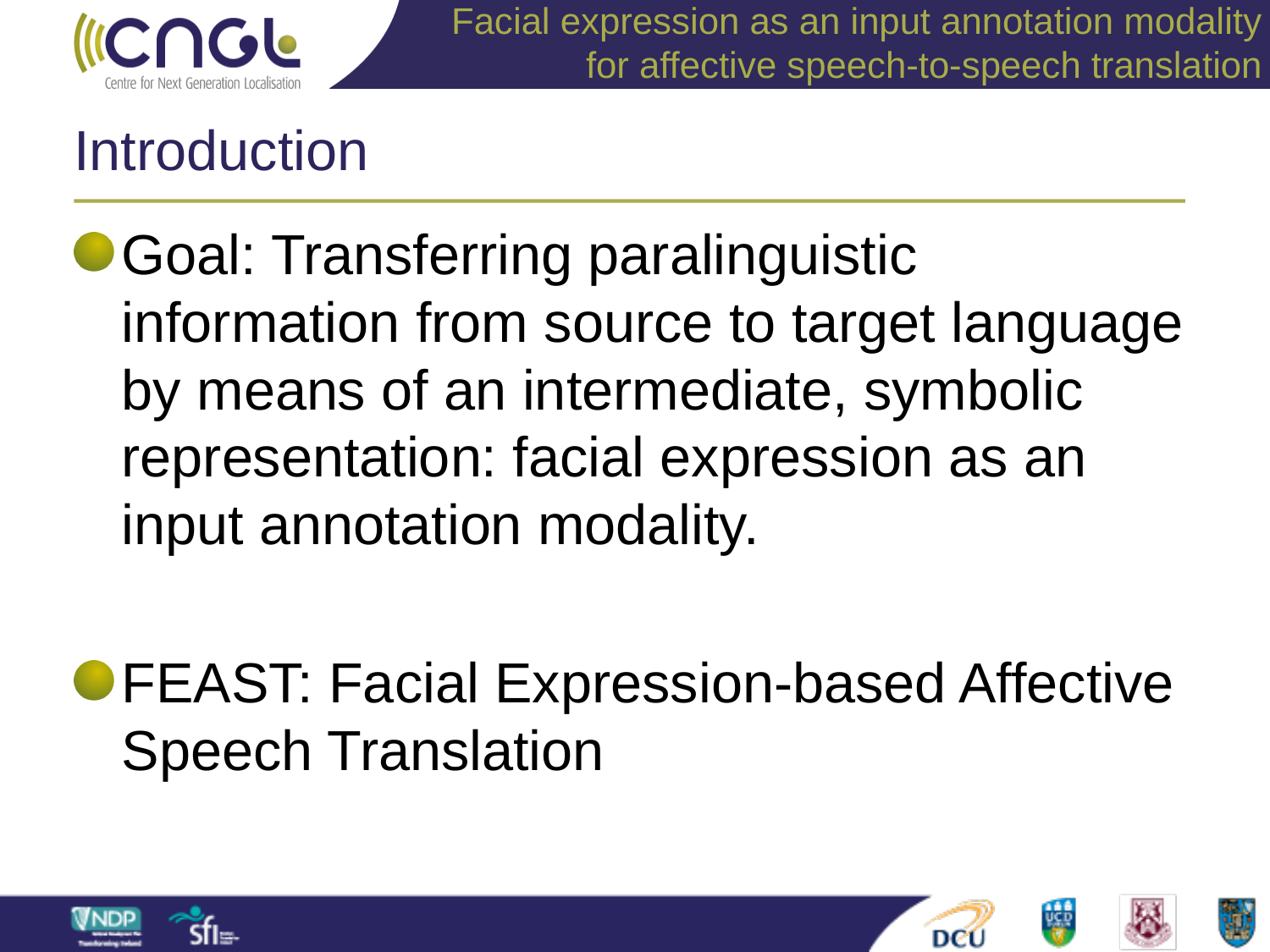

Facial expression as an input annotation modality for affective speech-to-speech translation
# Introduction
Goal: Transferring paralinguistic information from source to target language by means of an intermediate, symbolic representation: facial expression as an input annotation modality.

FEAST: Facial Expression-based Affective Speech Translation